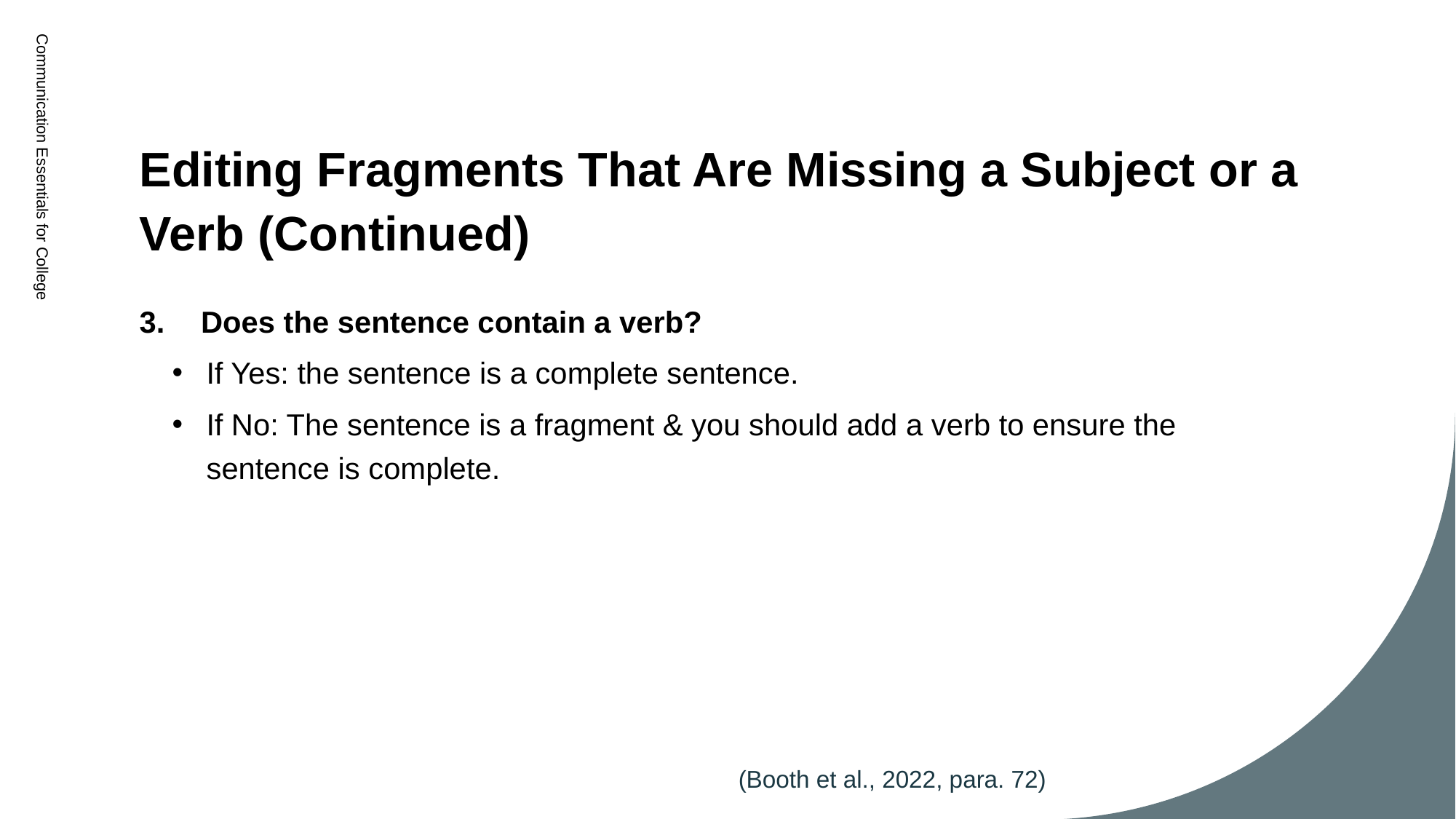

# Editing Fragments That Are Missing a Subject or a Verb (Continued)
Communication Essentials for College
Does the sentence contain a verb?
If Yes: the sentence is a complete sentence.
If No: The sentence is a fragment & you should add a verb to ensure the sentence is complete.

(Booth et al., 2022, para. 72)